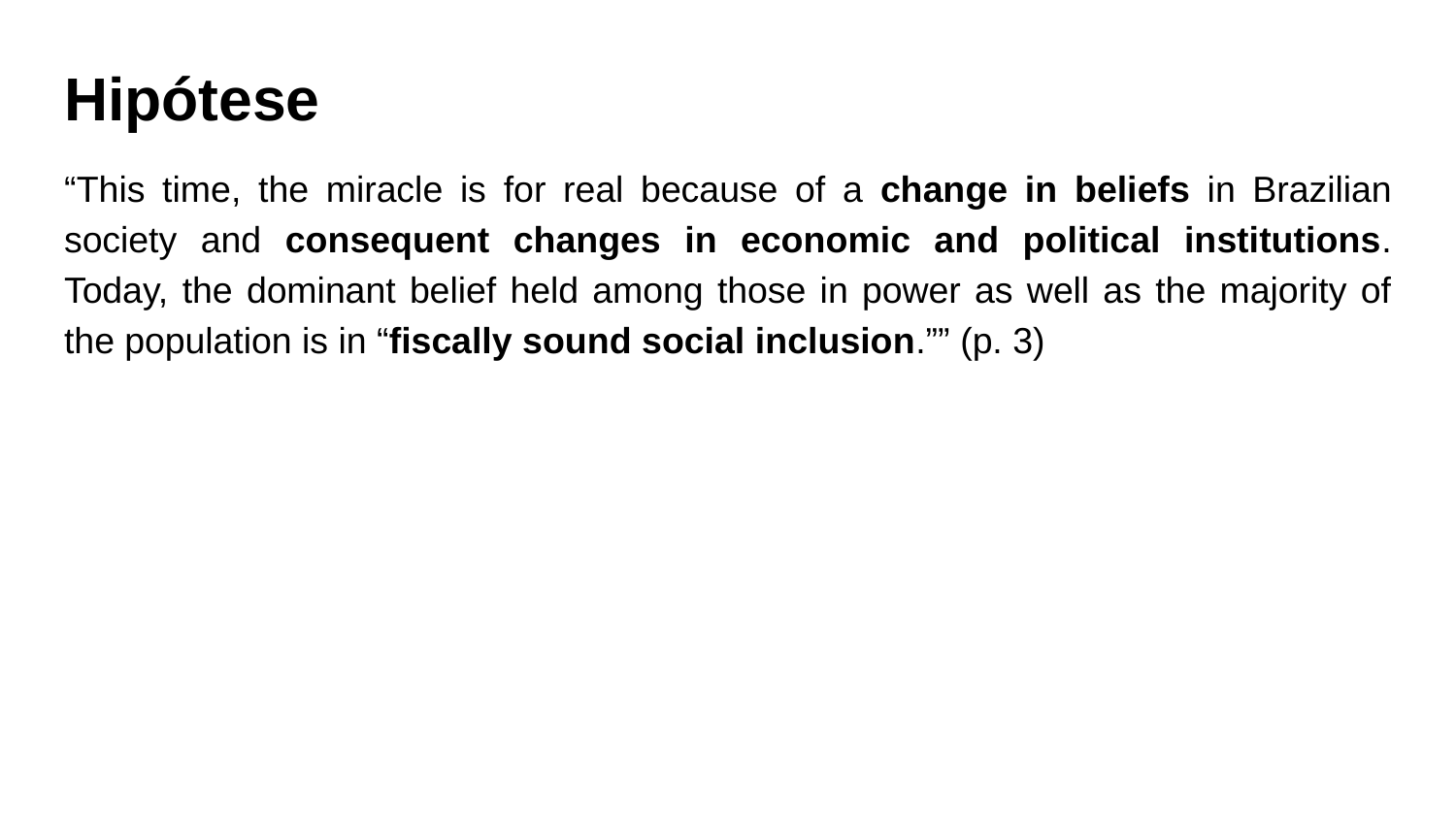

# Hipótese
“This time, the miracle is for real because of a change in beliefs in Brazilian society and consequent changes in economic and political institutions. Today, the dominant belief held among those in power as well as the majority of the population is in “fiscally sound social inclusion.”” (p. 3)